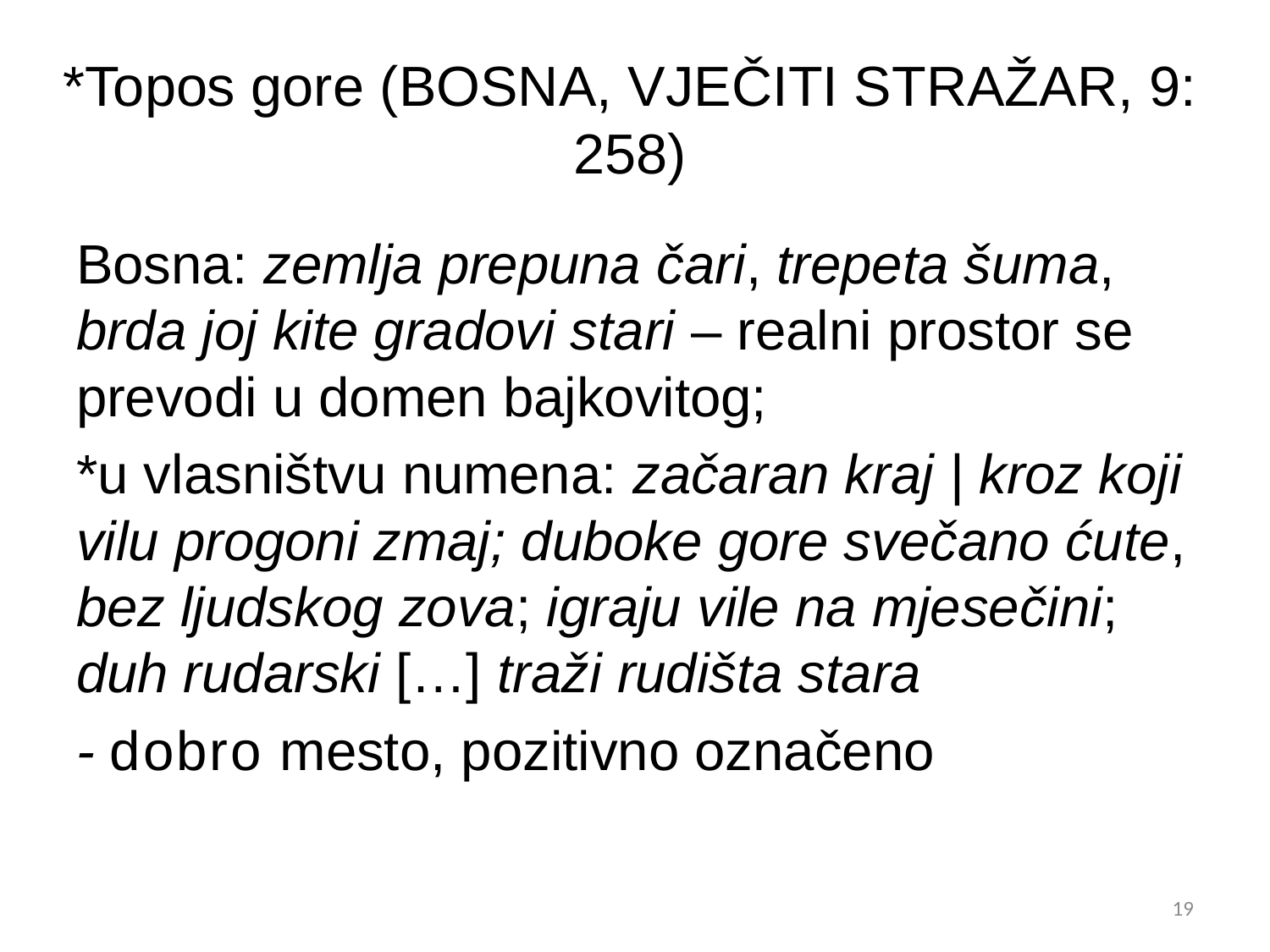

# *Topos gore (Bosna, Vječiti stražar, 9: 258)
Bosna: zemlja prepuna čari, trepeta šuma, brda joj kite gradovi stari – realni prostor se prevodi u domen bajkovitog;
*u vlasništvu numena: začaran kraj | kroz koji vilu progoni zmaj; duboke gore svečano ćute, bez ljudskog zova; igraju vile na mjesečini; duh rudarski […] traži rudišta stara
- dobro mesto, pozitivno označeno
19